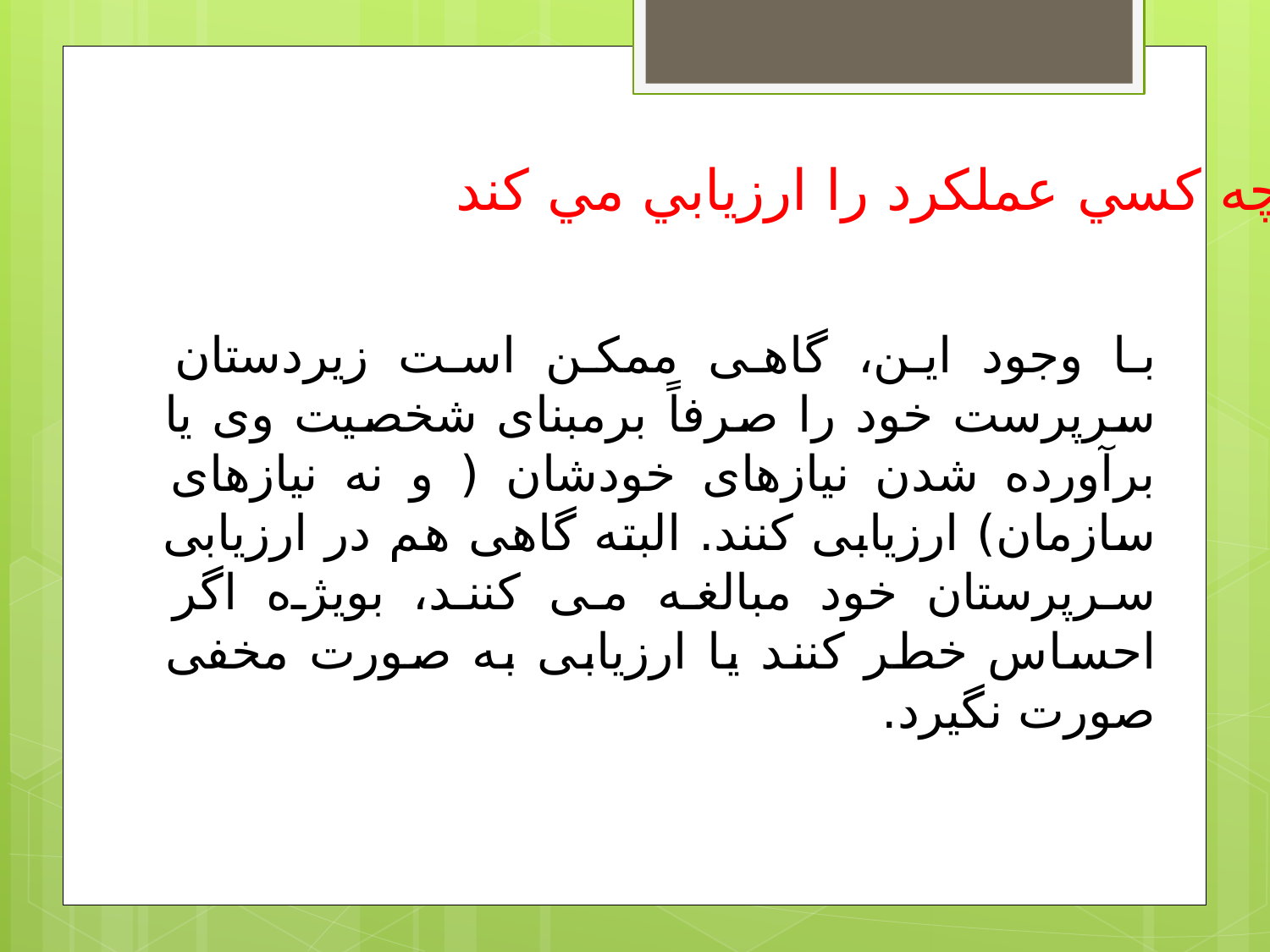

چه كسي عملكرد را ارزيابي مي كند
با وجود این، گاهی ممکن است زیردستان سرپرست خود را صرفاً برمبنای شخصیت وی یا برآورده شدن نیازهای خودشان ( و نه نیازهای سازمان) ارزیابی کنند. البته گاهی هم در ارزیابی سرپرستان خود مبالغه می کنند، بویژه اگر احساس خطر کنند یا ارزیابی به صورت مخفی صورت نگیرد.